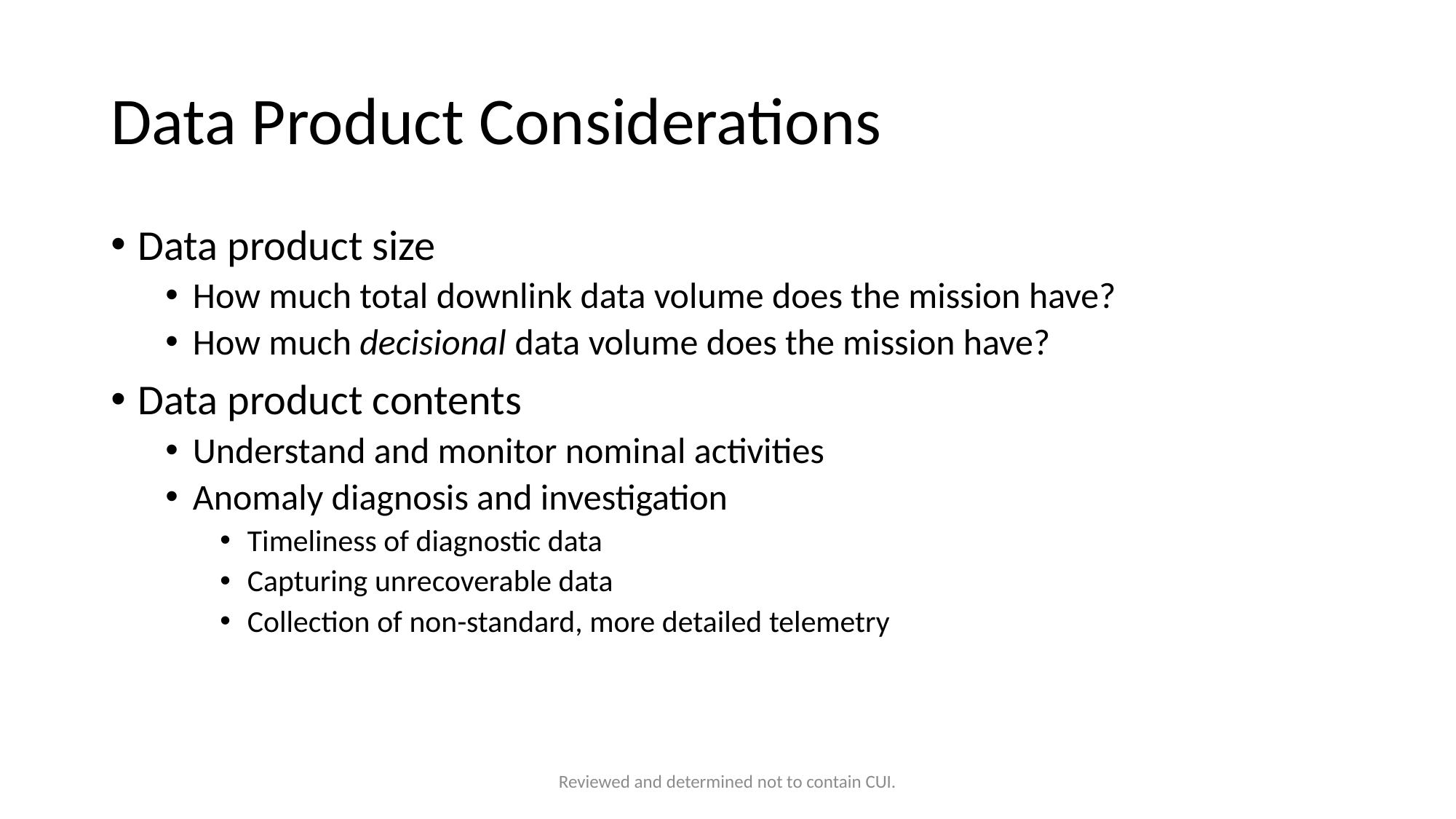

# Data Product Considerations
Data product size
How much total downlink data volume does the mission have?
How much decisional data volume does the mission have?
Data product contents
Understand and monitor nominal activities
Anomaly diagnosis and investigation
Timeliness of diagnostic data
Capturing unrecoverable data
Collection of non-standard, more detailed telemetry

Reviewed and determined not to contain CUI.